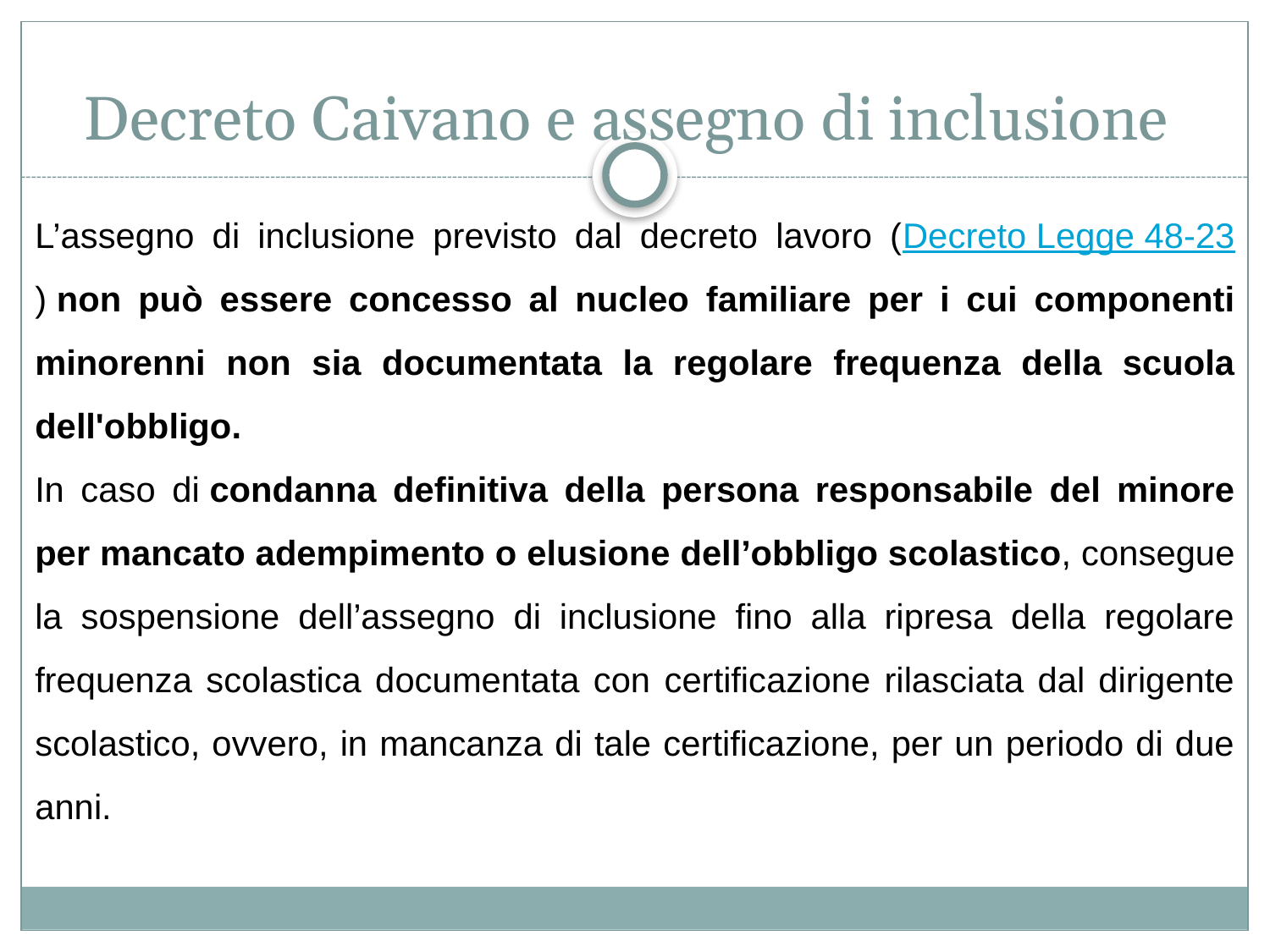

# Decreto Caivano e assegno di inclusione
L’assegno di inclusione previsto dal decreto lavoro (Decreto Legge 48-23) non può essere concesso al nucleo familiare per i cui componenti minorenni non sia documentata la regolare frequenza della scuola dell'obbligo.
In caso di condanna definitiva della persona responsabile del minore per mancato adempimento o elusione dell’obbligo scolastico, consegue la sospensione dell’assegno di inclusione fino alla ripresa della regolare frequenza scolastica documentata con certificazione rilasciata dal dirigente scolastico, ovvero, in mancanza di tale certificazione, per un periodo di due anni.